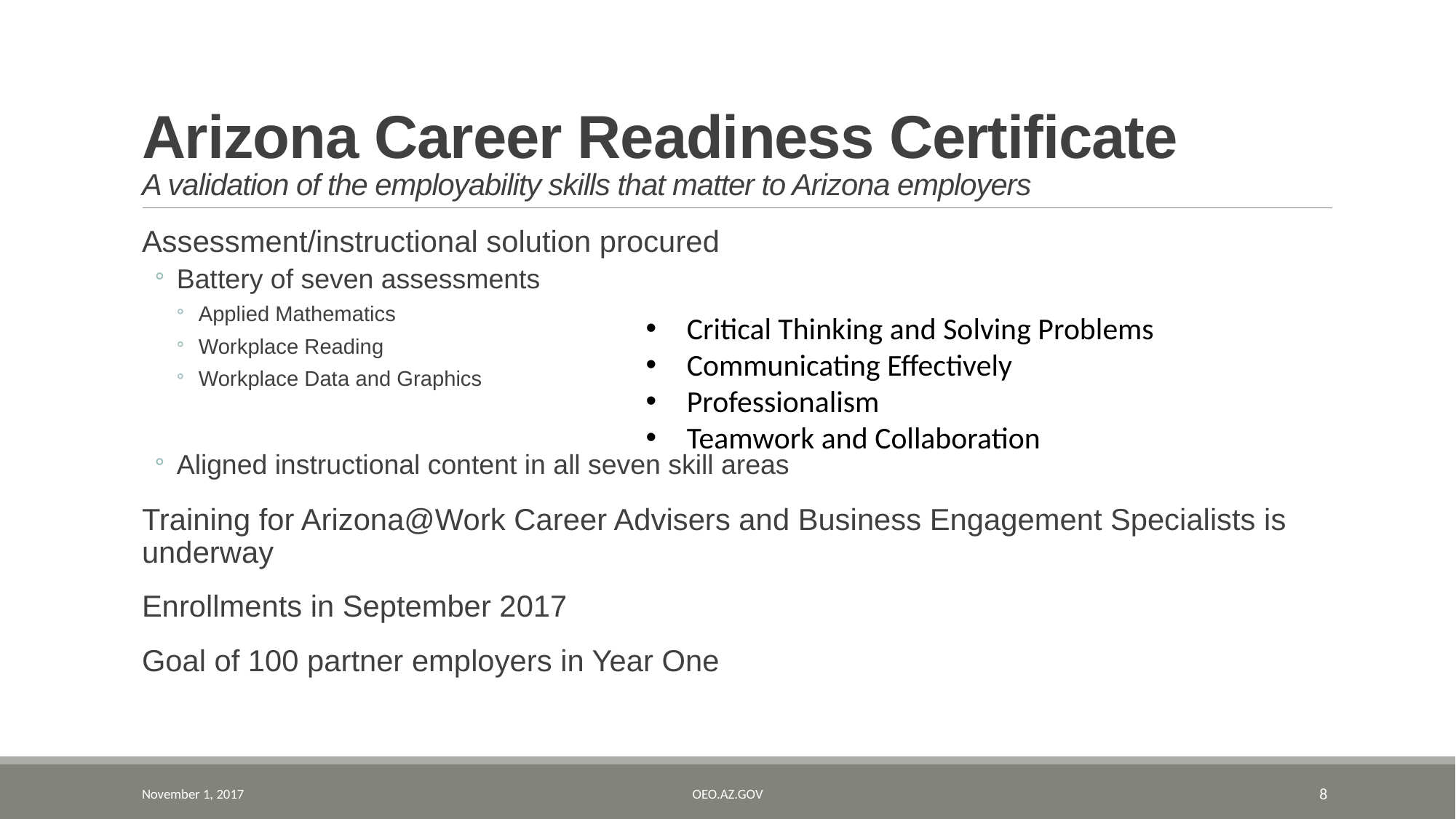

# Arizona Career Readiness Certificate A validation of the employability skills that matter to Arizona employers
Assessment/instructional solution procured
Battery of seven assessments
Applied Mathematics
Workplace Reading
Workplace Data and Graphics

Aligned instructional content in all seven skill areas
Training for Arizona@Work Career Advisers and Business Engagement Specialists is underway
Enrollments in September 2017
Goal of 100 partner employers in Year One
Critical Thinking and Solving Problems
Communicating Effectively
Professionalism
Teamwork and Collaboration
November 1, 2017
oeo.az.gov
8